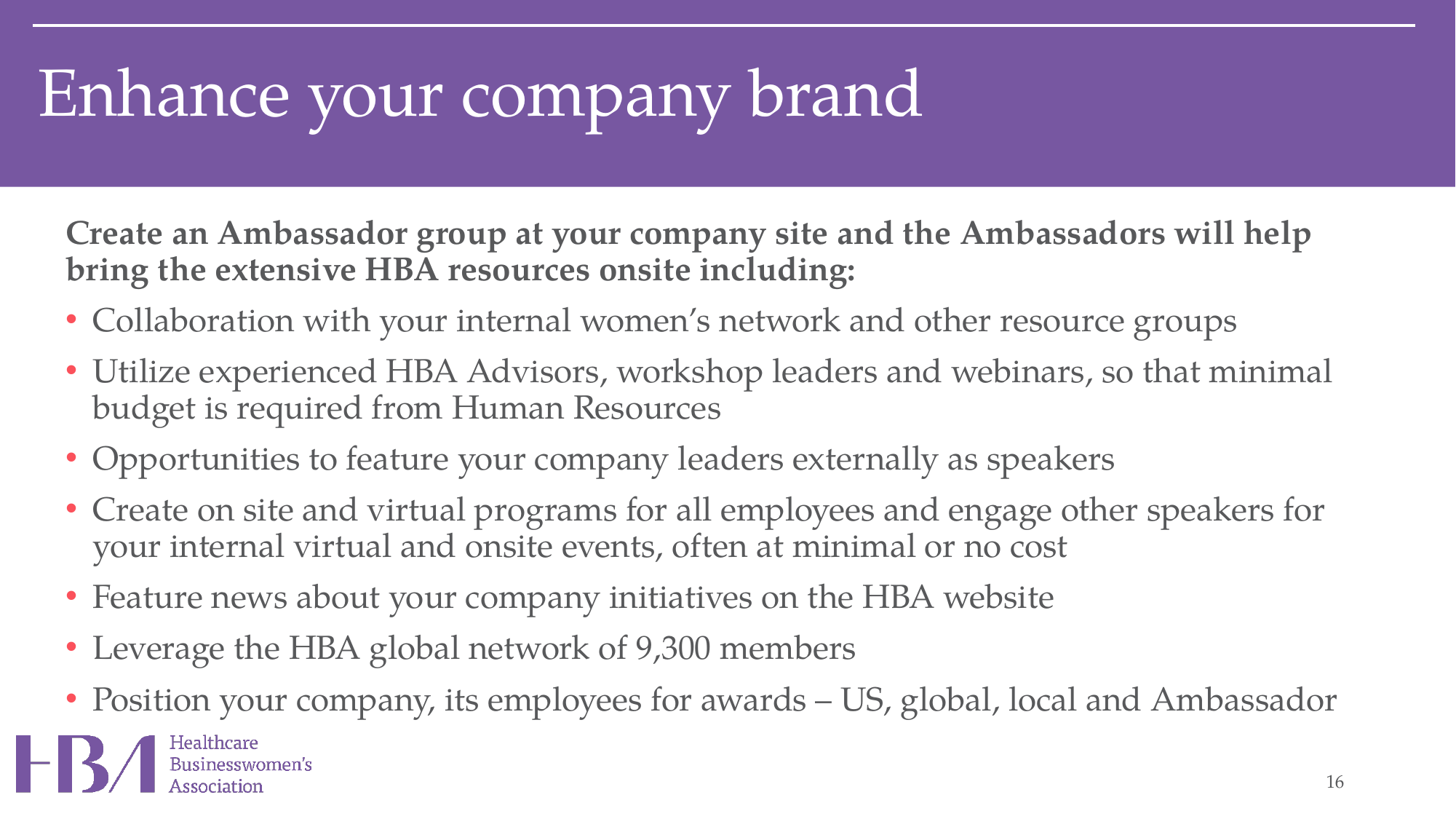

Enhance your company brand

Create an Ambassador group at your company site and the Ambassadors will help bring the extensive HBA resources onsite including:
Collaboration with your internal women’s network and other resource groups
Utilize experienced HBA Advisors, workshop leaders and webinars, so that minimal budget is required from Human Resources
Opportunities to feature your company leaders externally as speakers
Create on site and virtual programs for all employees and engage other speakers for your internal virtual and onsite events, often at minimal or no cost
Feature news about your company initiatives on the HBA website
Leverage the HBA global network of 9,300 members
Position your company, its employees for awards – US, global, local and Ambassador

16